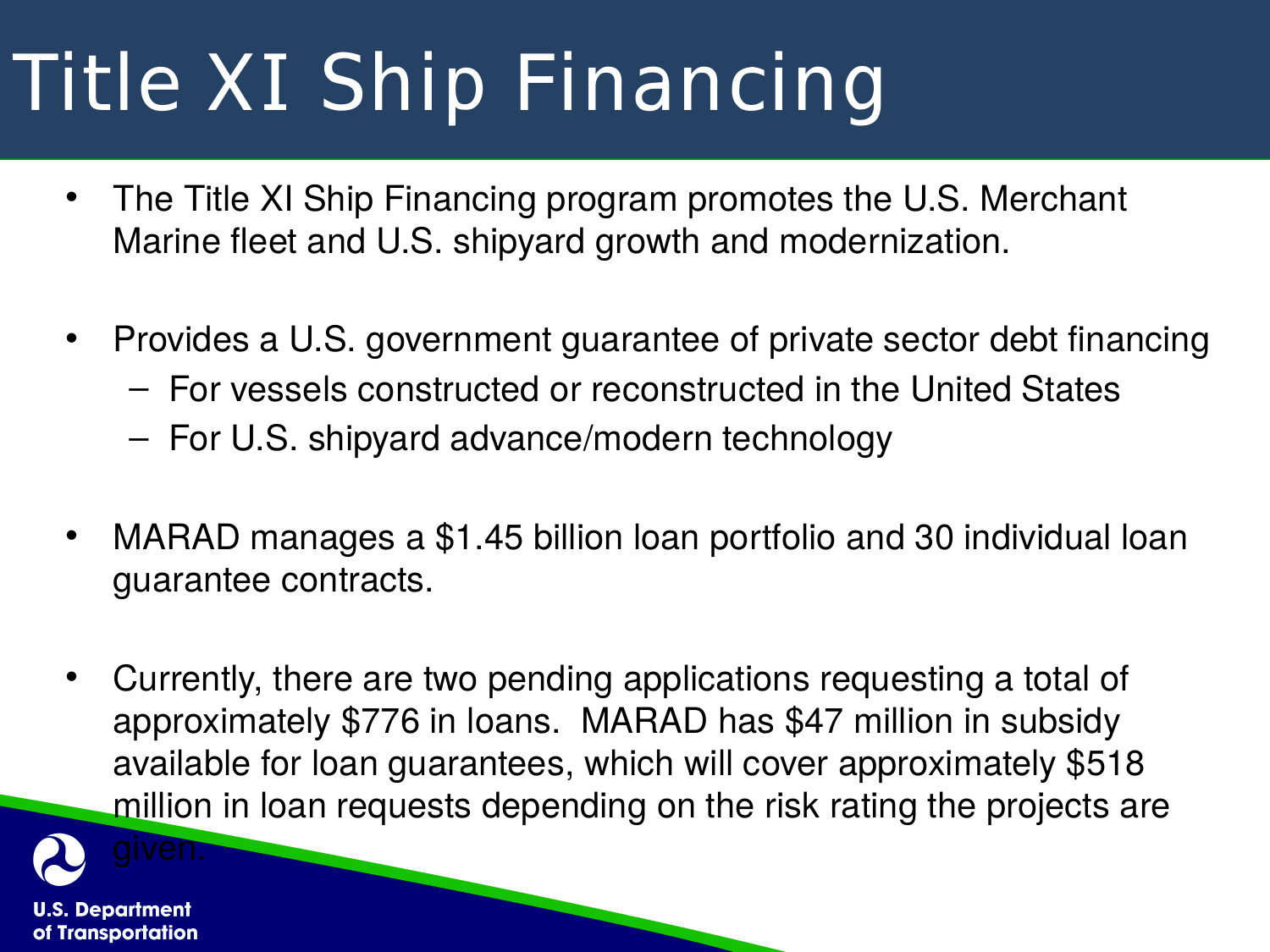

# Title XI Ship Financing
The Title XI Ship Financing program promotes the U.S. Merchant Marine fleet and U.S. shipyard growth and modernization.

Provides a U.S. government guarantee of private sector debt financing
For vessels constructed or reconstructed in the United States
For U.S. shipyard advance/modern technology

MARAD manages a $1.45 billion loan portfolio and 30 individual loan guarantee contracts.

Currently, there are two pending applications requesting a total of approximately $776 in loans.  MARAD has $47 million in subsidy available for loan guarantees, which will cover approximately $518 million in loan requests depending on the risk rating the projects are given.